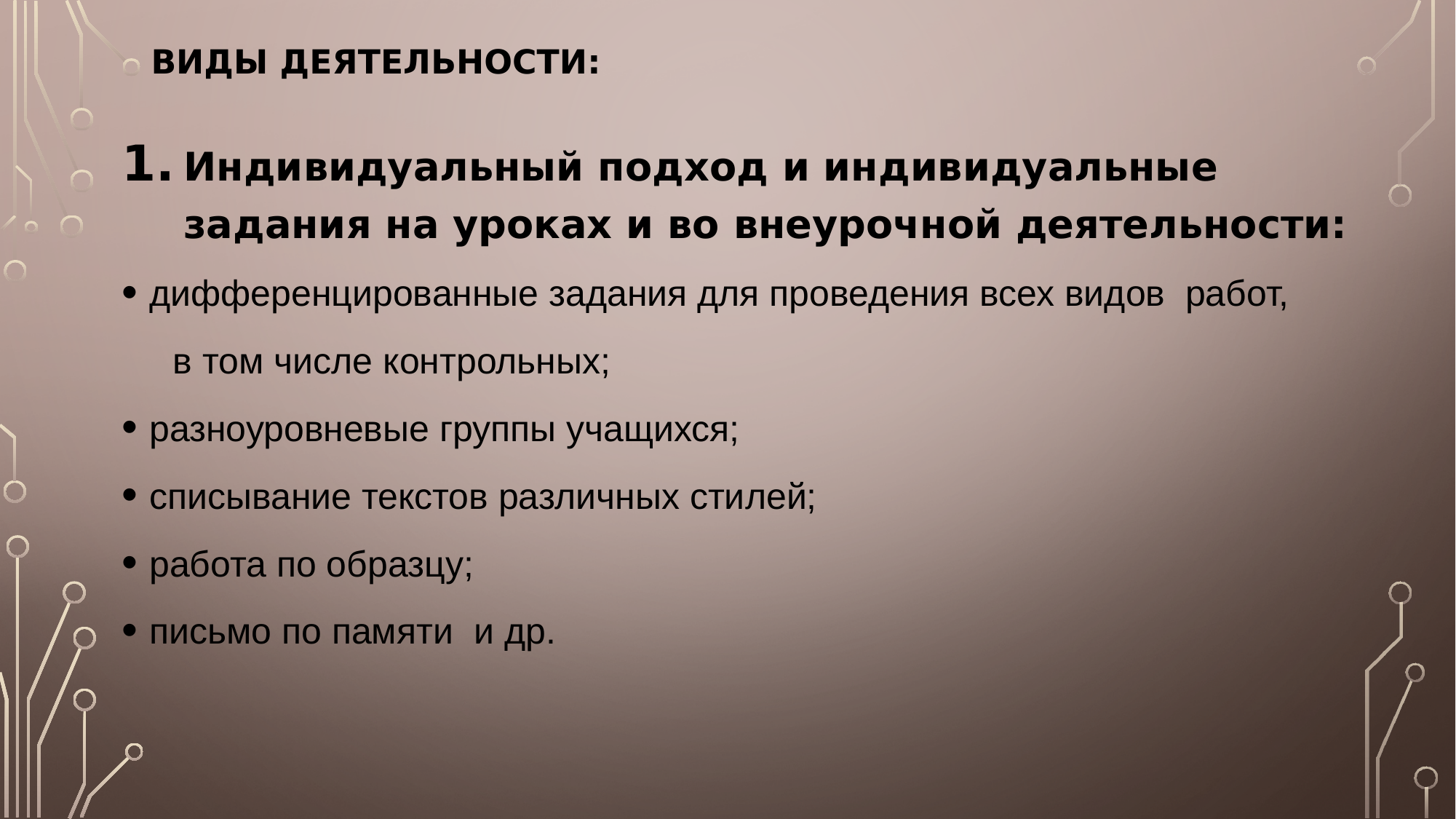

# Виды деятельности:
Индивидуальный подход и индивидуальные задания на уроках и во внеурочной деятельности:
дифференцированные задания для проведения всех видов  работ,
     в том числе контрольных;
разноуровневые группы учащихся;
списывание текстов различных стилей;
работа по образцу;
письмо по памяти  и др.